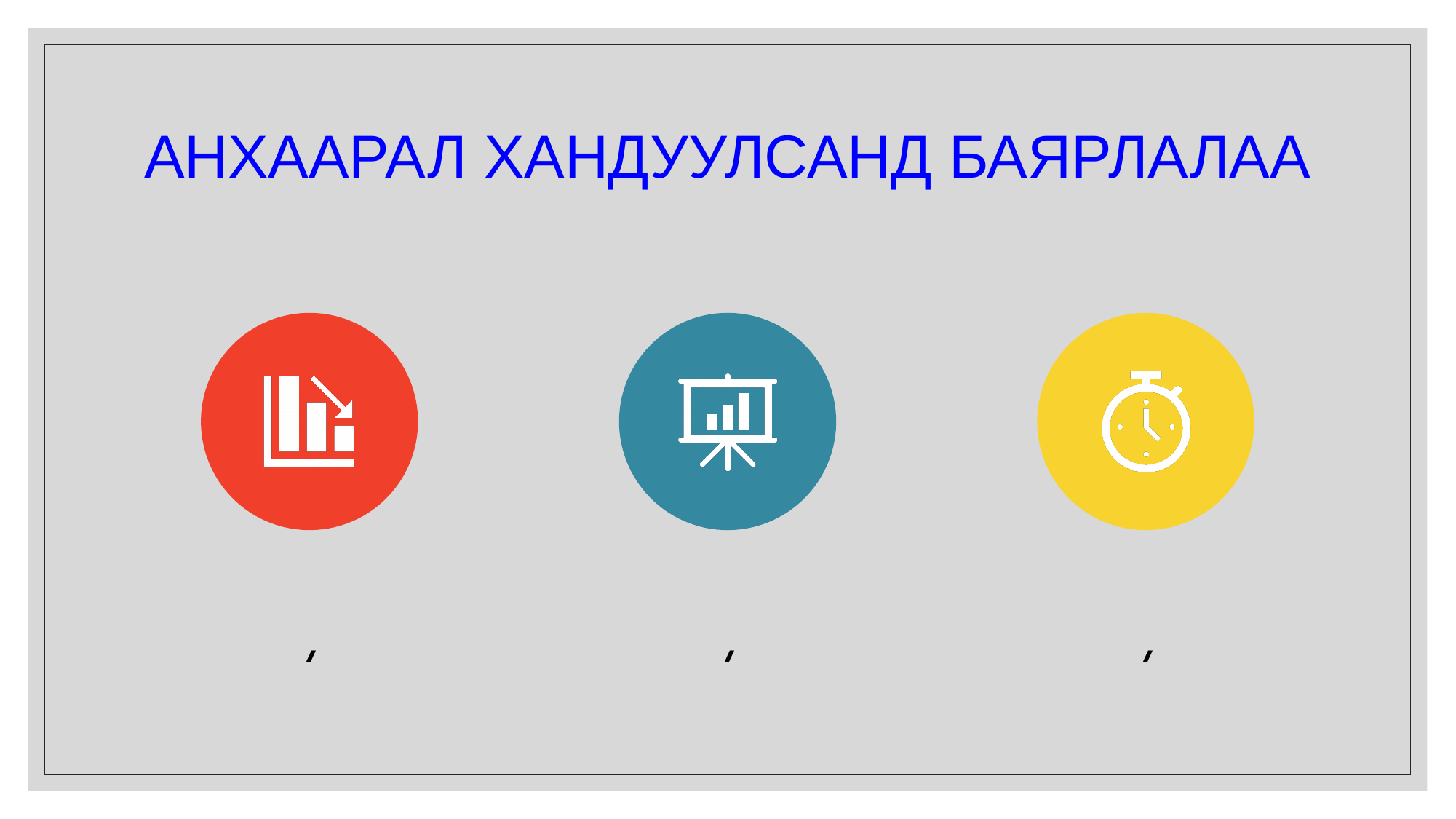

# АНХААРАЛ ХАНДУУЛСАНД БАЯРЛАЛАА
,
,
,